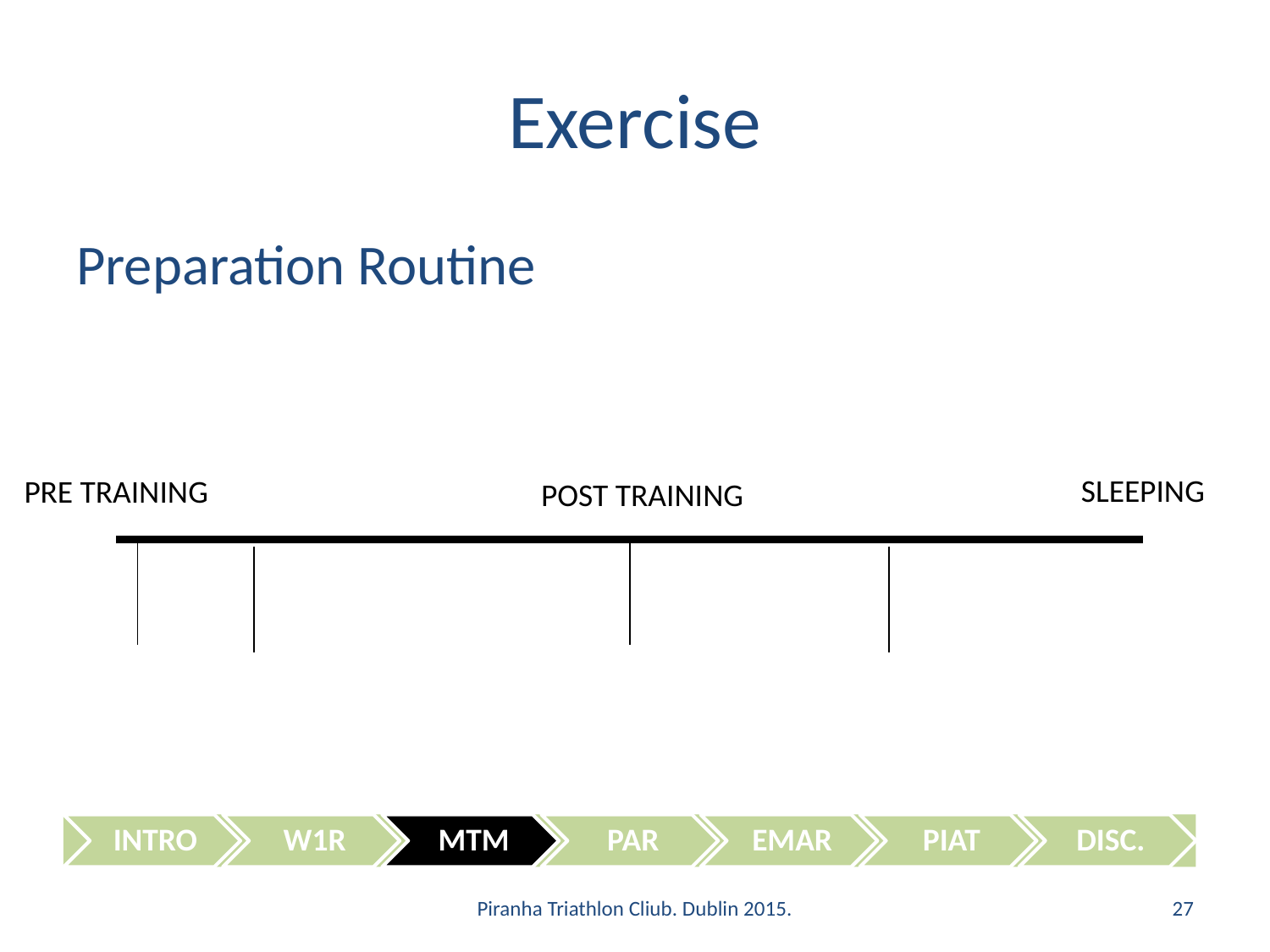

# Exercise
Preparation Routine

SLEEPING
PRE TRAINING
POST TRAINING
INTRO
W1R
MTM
PAR
EMAR
PIAT
DISC.
Piranha Triathlon Cliub. Dublin 2015.
27